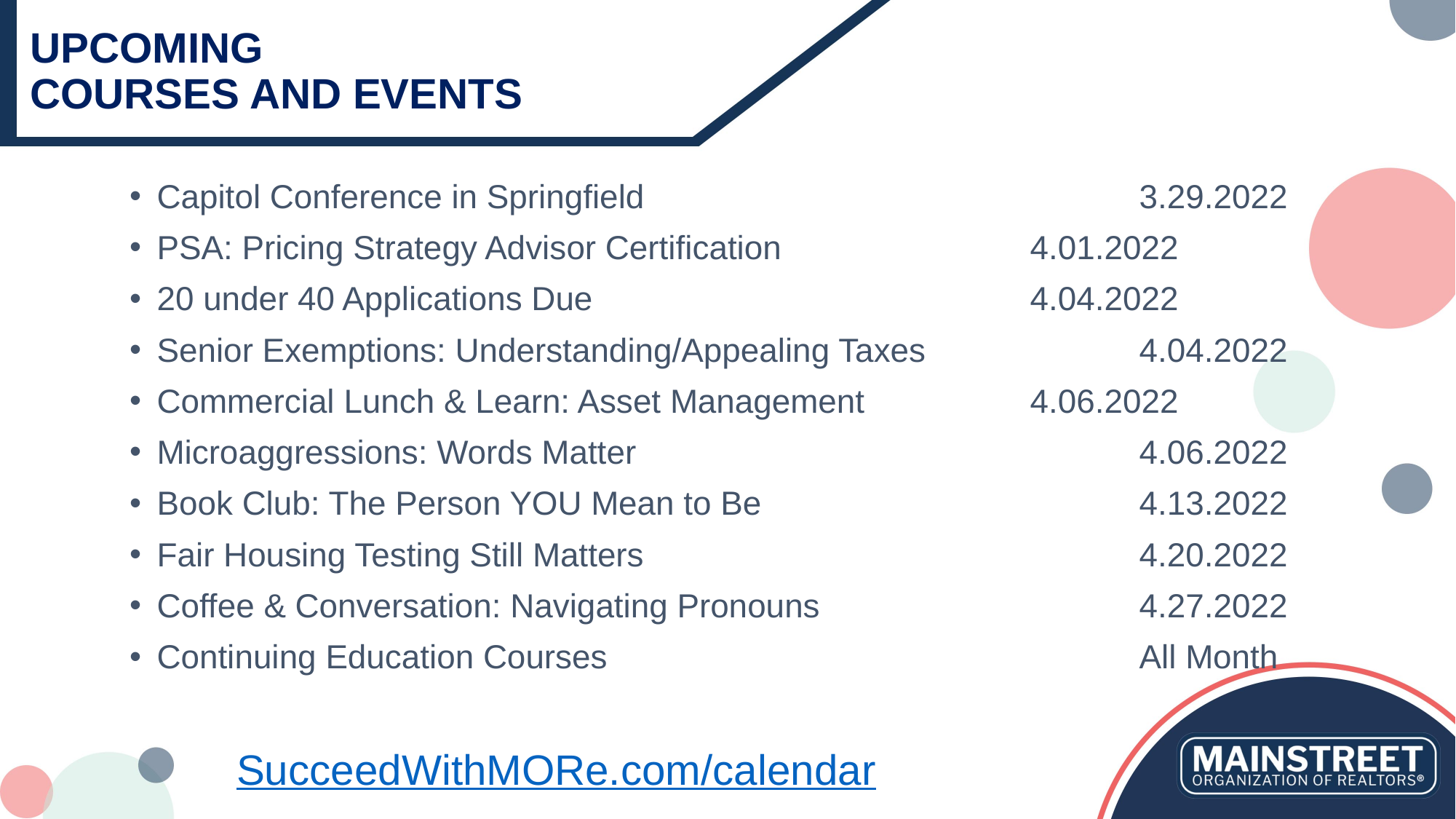

# UPCOMING COURSES AND EVENTS
Capitol Conference in Springfield					3.29.2022
PSA: Pricing Strategy Advisor Certification			4.01.2022
20 under 40 Applications Due					4.04.2022
Senior Exemptions: Understanding/Appealing Taxes		4.04.2022
Commercial Lunch & Learn: Asset Management		4.06.2022
Microaggressions: Words Matter					4.06.2022
Book Club: The Person YOU Mean to Be				4.13.2022
Fair Housing Testing Still Matters					4.20.2022
Coffee & Conversation: Navigating Pronouns			4.27.2022
Continuing Education Courses 					All Month
SucceedWithMORe.com/calendar